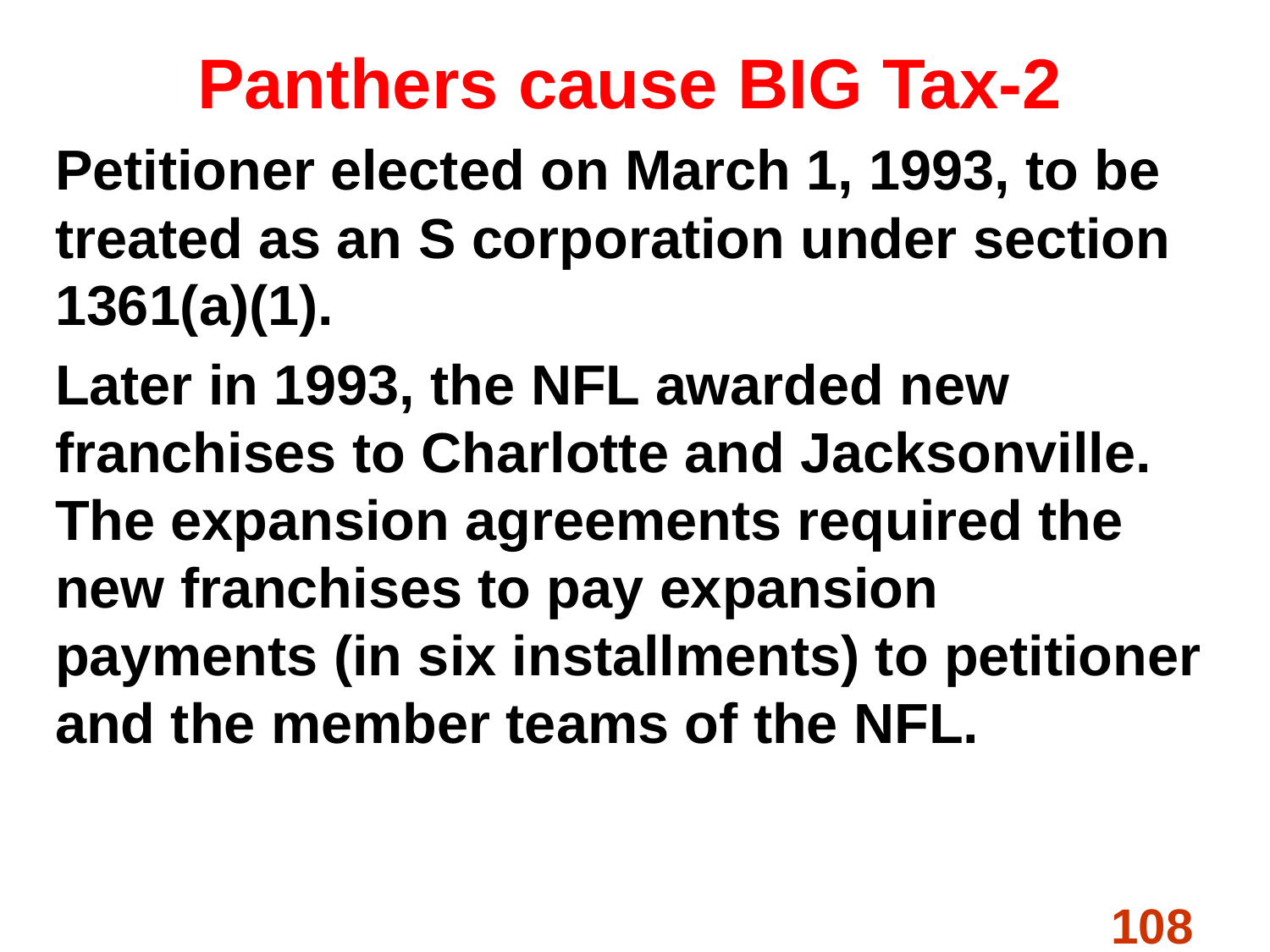

Panthers cause BIG Tax-2
Petitioner elected on March 1, 1993, to be treated as an S corporation under section 1361(a)(1).
Later in 1993, the NFL awarded new franchises to Charlotte and Jacksonville. The expansion agreements required the new franchises to pay expansion payments (in six installments) to petitioner and the member teams of the NFL.
108